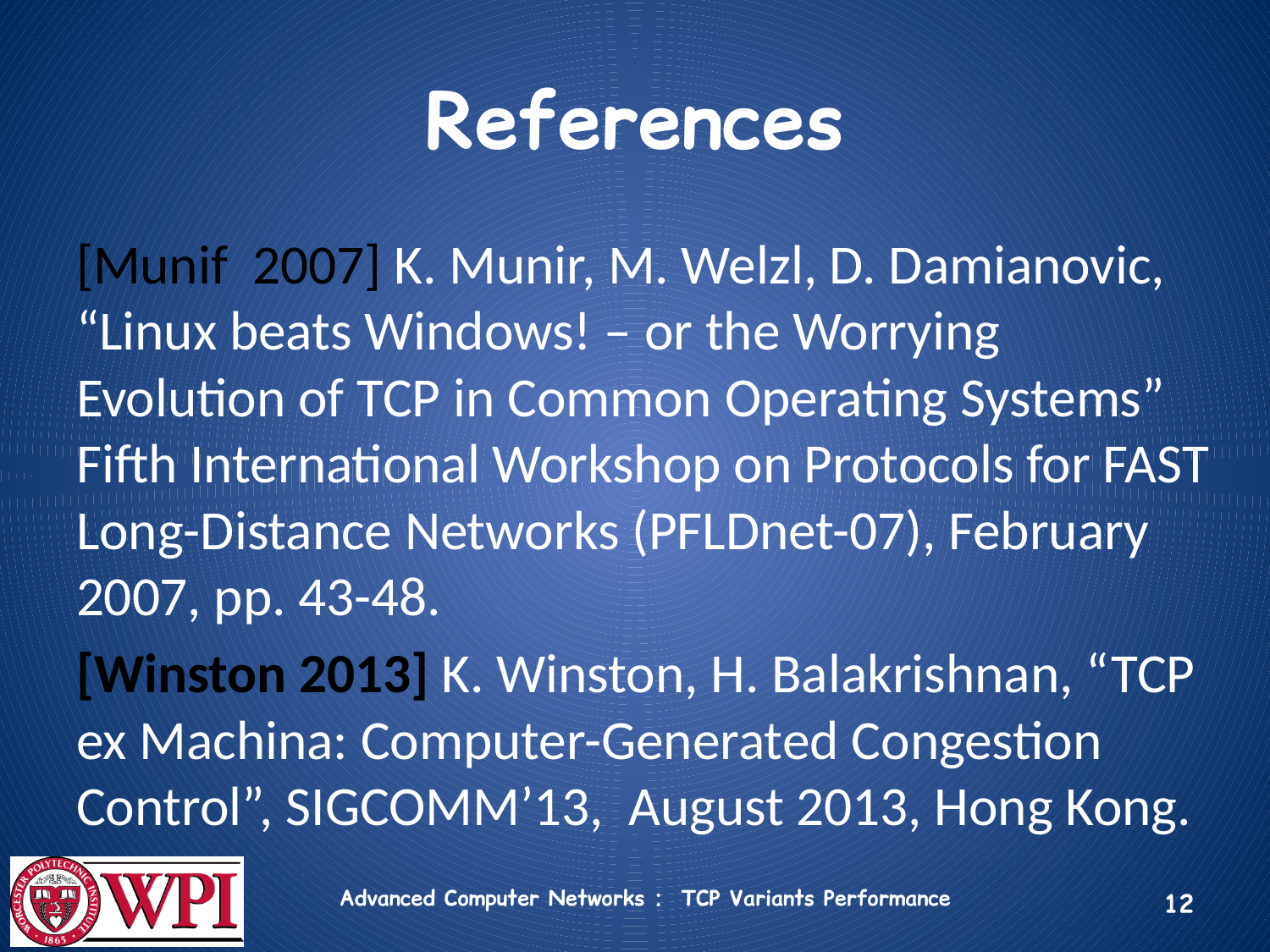

# References
[Munif  2007] K. Munir, M. Welzl, D. Damianovic, “Linux beats Windows! – or the Worrying Evolution of TCP in Common Operating Systems”  Fifth International Workshop on Protocols for FAST Long-Distance Networks (PFLDnet-07), February 2007, pp. 43-48.
[Winston 2013] K. Winston, H. Balakrishnan, “TCP ex Machina: Computer-Generated Congestion Control”, SIGCOMM’13,  August 2013, Hong Kong.

Advanced Computer Networks :  TCP Variants Performance
12